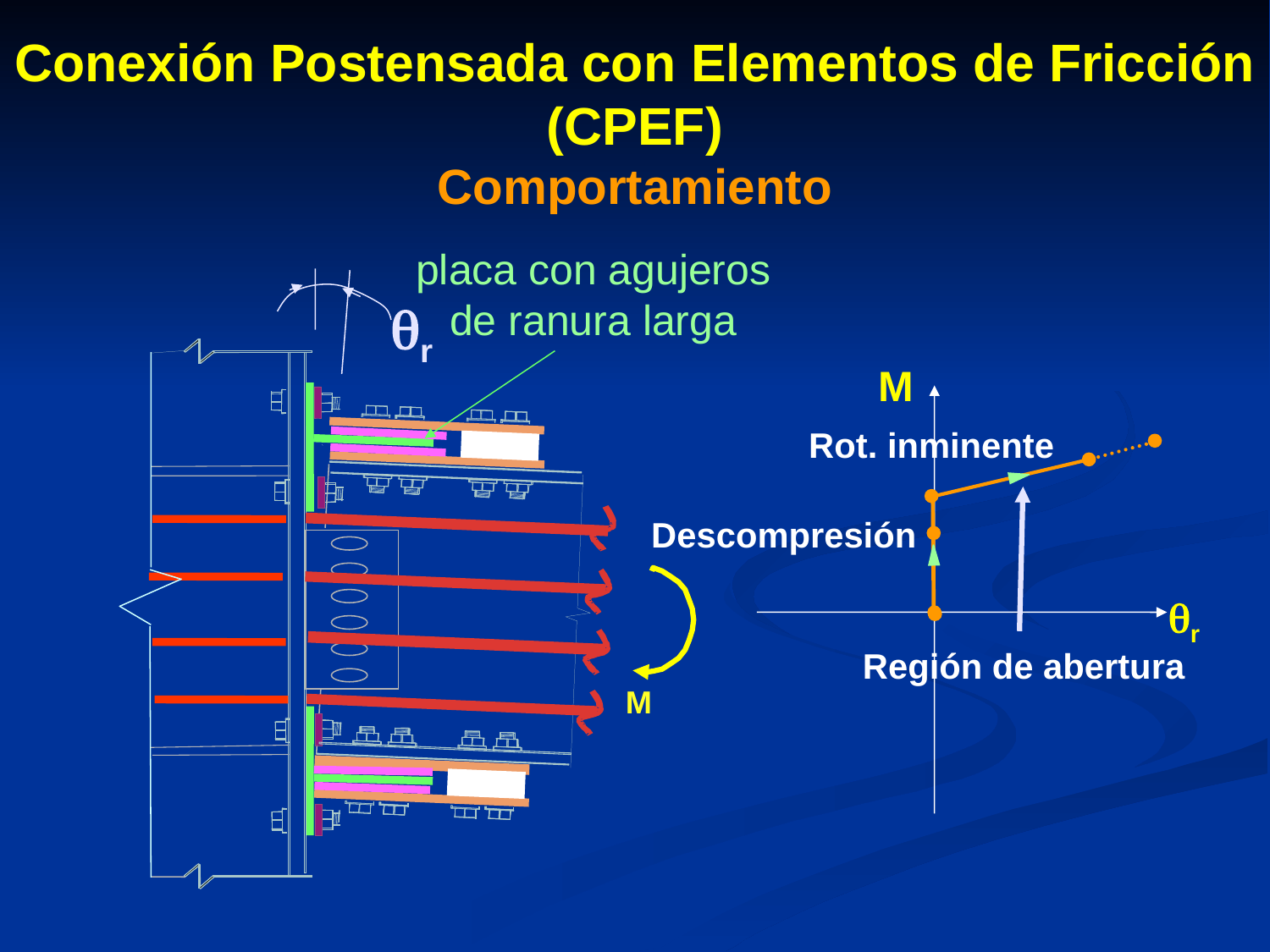

Conexión Postensada con Elementos de Fricción (CPEF)
Comportamiento
placa con agujeros
de ranura larga

θr

M

M

Rot. inminente

Región de abertura

Descompresión

θr